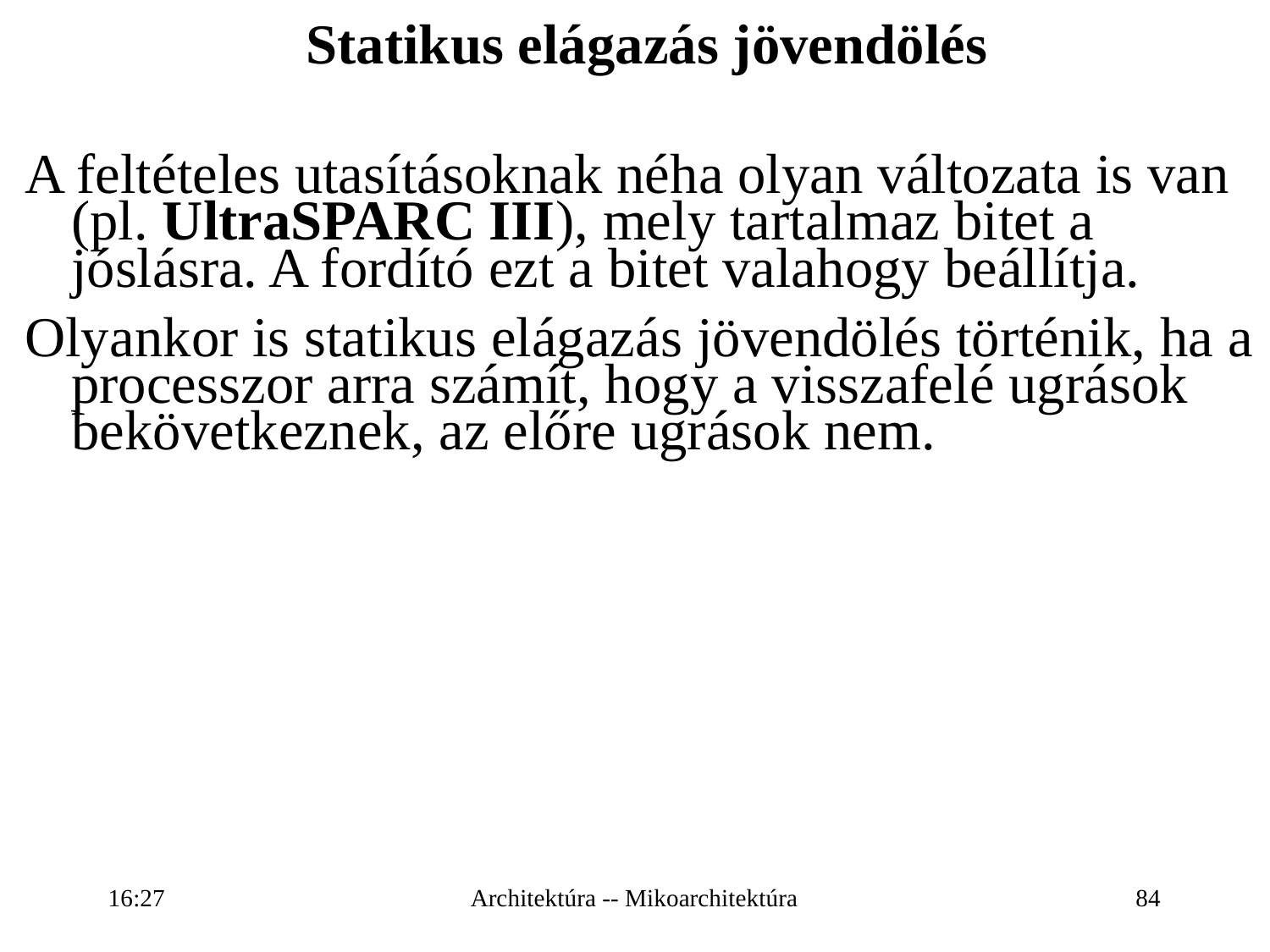

Statikus elágazás jövendölés

A feltételes utasításoknak néha olyan változata is van (pl. UltraSPARC III), mely tartalmaz bitet a jóslásra. A fordító ezt a bitet valahogy beállítja.
Olyankor is statikus elágazás jövendölés történik, ha a processzor arra számít, hogy a visszafelé ugrások bekövetkeznek, az előre ugrások nem.
16:27
Architektúra -- Mikoarchitektúra
84